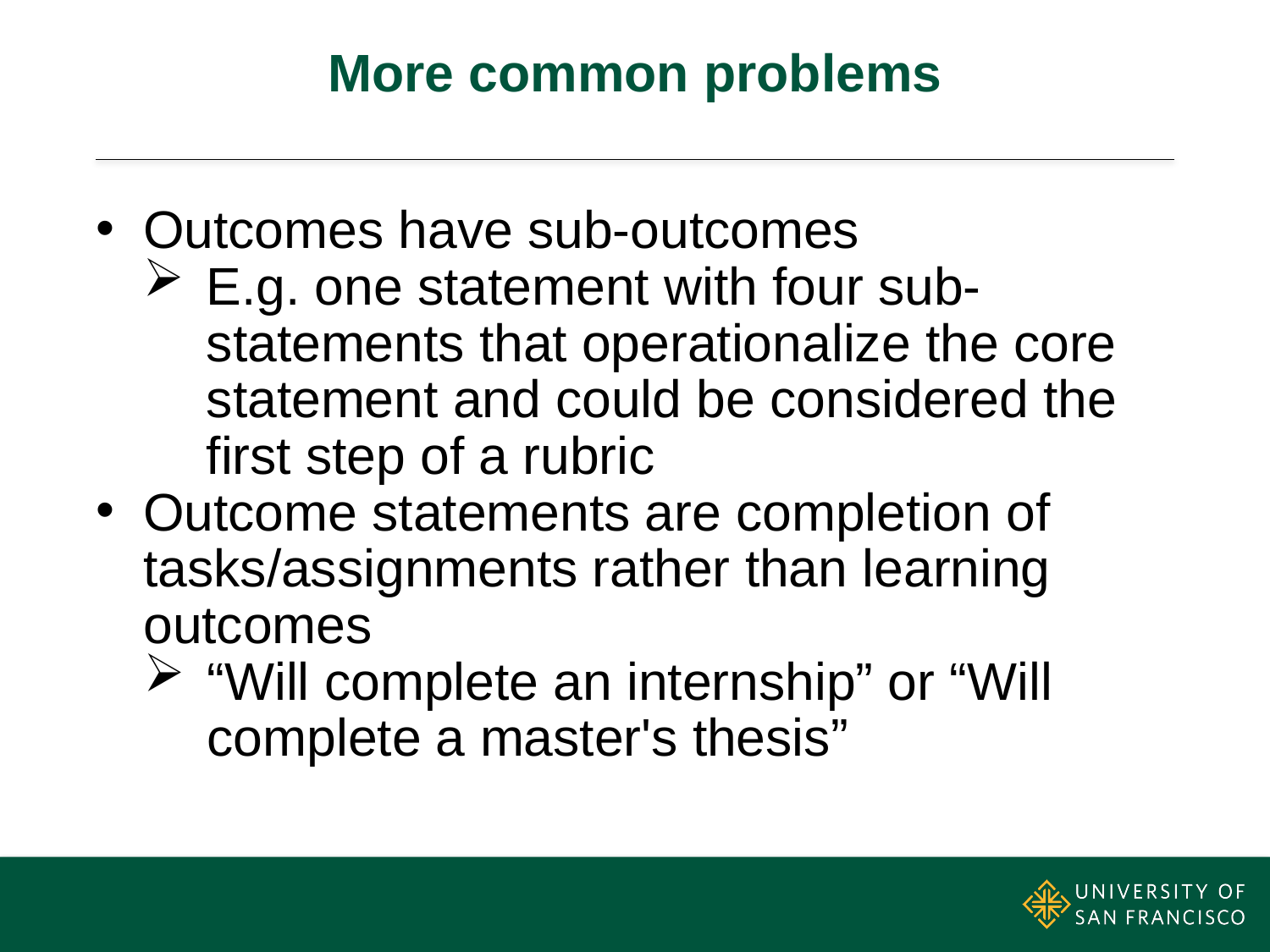

# More common problems
Outcomes have sub-outcomes
E.g. one statement with four sub-statements that operationalize the core statement and could be considered the first step of a rubric
Outcome statements are completion of tasks/assignments rather than learning outcomes
“Will complete an internship” or “Will complete a master's thesis”